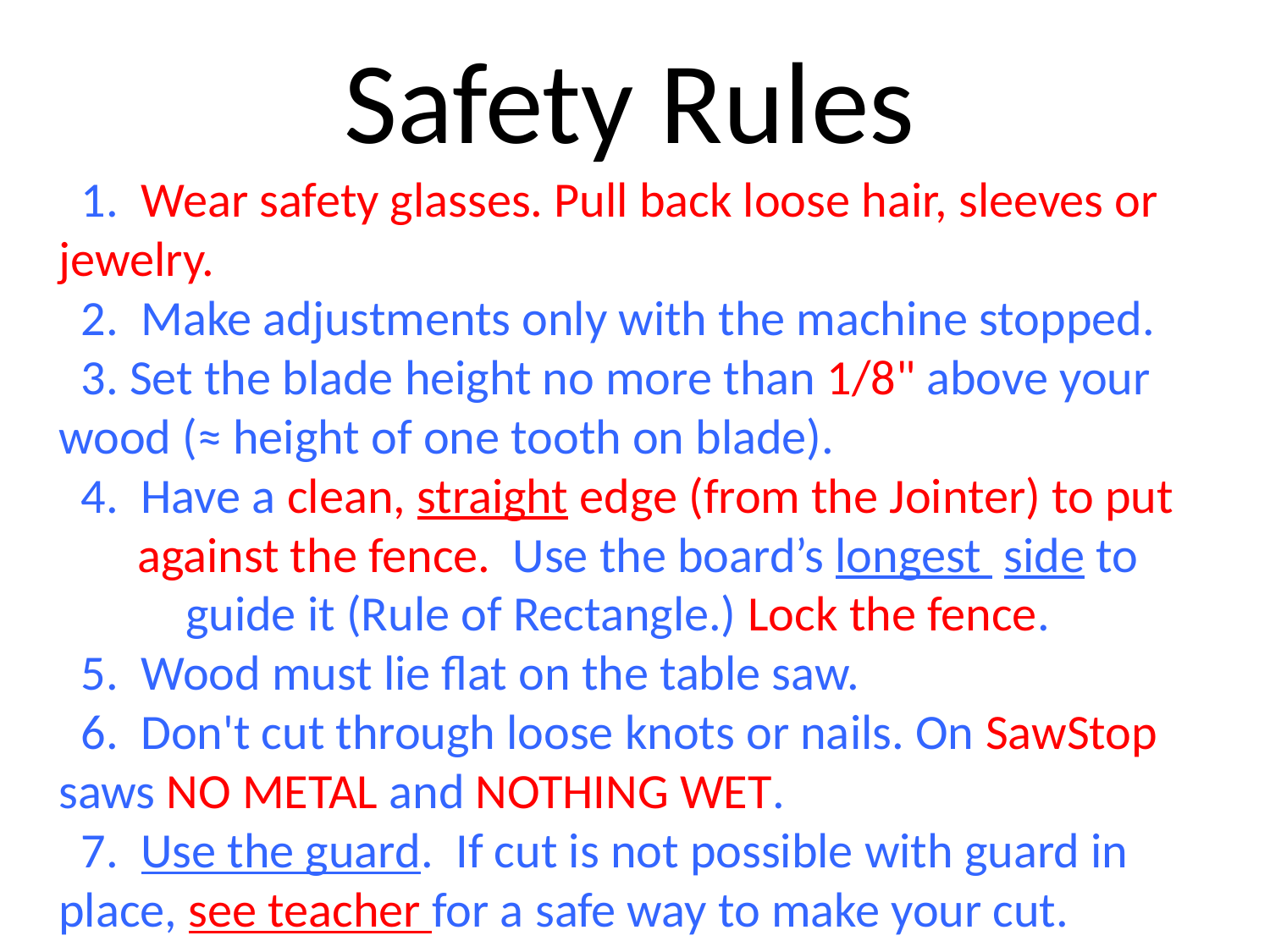

Safety Rules
  1.  Wear safety glasses. Pull back loose hair, sleeves or jewelry.
  2.  Make adjustments only with the machine stopped.
  3. Set the blade height no more than 1/8" above your wood (≈ height of one tooth on blade).
  4.  Have a clean, straight edge (from the Jointer) to put
       against the fence.  Use the board’s longest  side to  	guide it (Rule of Rectangle.) Lock the fence.
  5.  Wood must lie flat on the table saw.
  6.  Don't cut through loose knots or nails. On SawStop saws NO METAL and NOTHING WET.
  7.  Use the guard.  If cut is not possible with guard in place, see teacher for a safe way to make your cut.